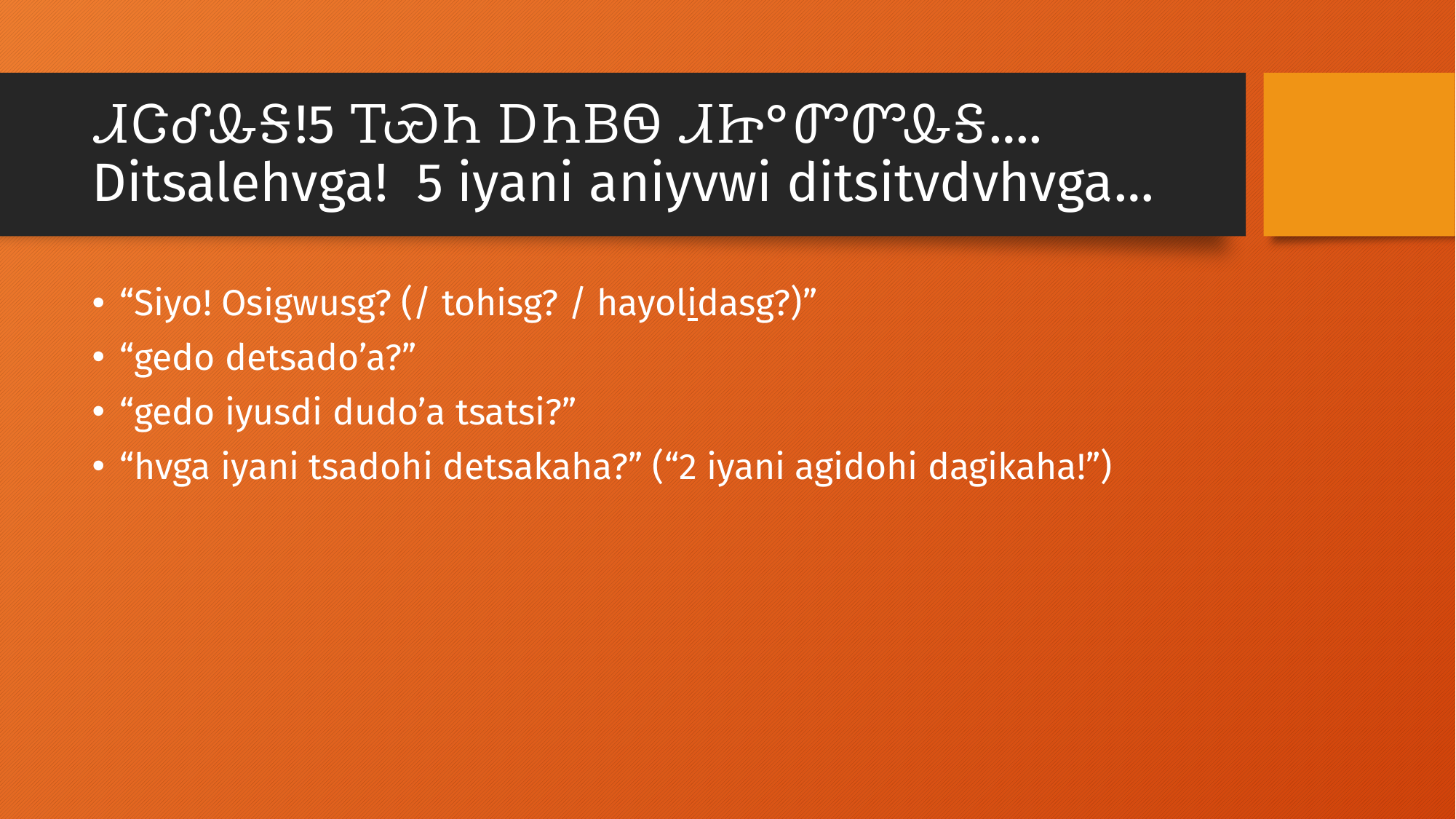

# ᏗᏣᎴᎲᎦ!			5 ᎢᏯᏂ ᎠᏂᏴᏫ ᏗᏥ°ᏛᏛᎲᎦ…. Ditsalehvga!		5 iyani aniyvwi ditsitvdvhvga…
“Siyo! Osigwusg? (/ tohisg? / hayolidasg?)”
“gedo detsado’a?”
“gedo iyusdi dudo’a tsatsi?”
“hvga iyani tsadohi detsakaha?” (“2 iyani agidohi dagikaha!”)